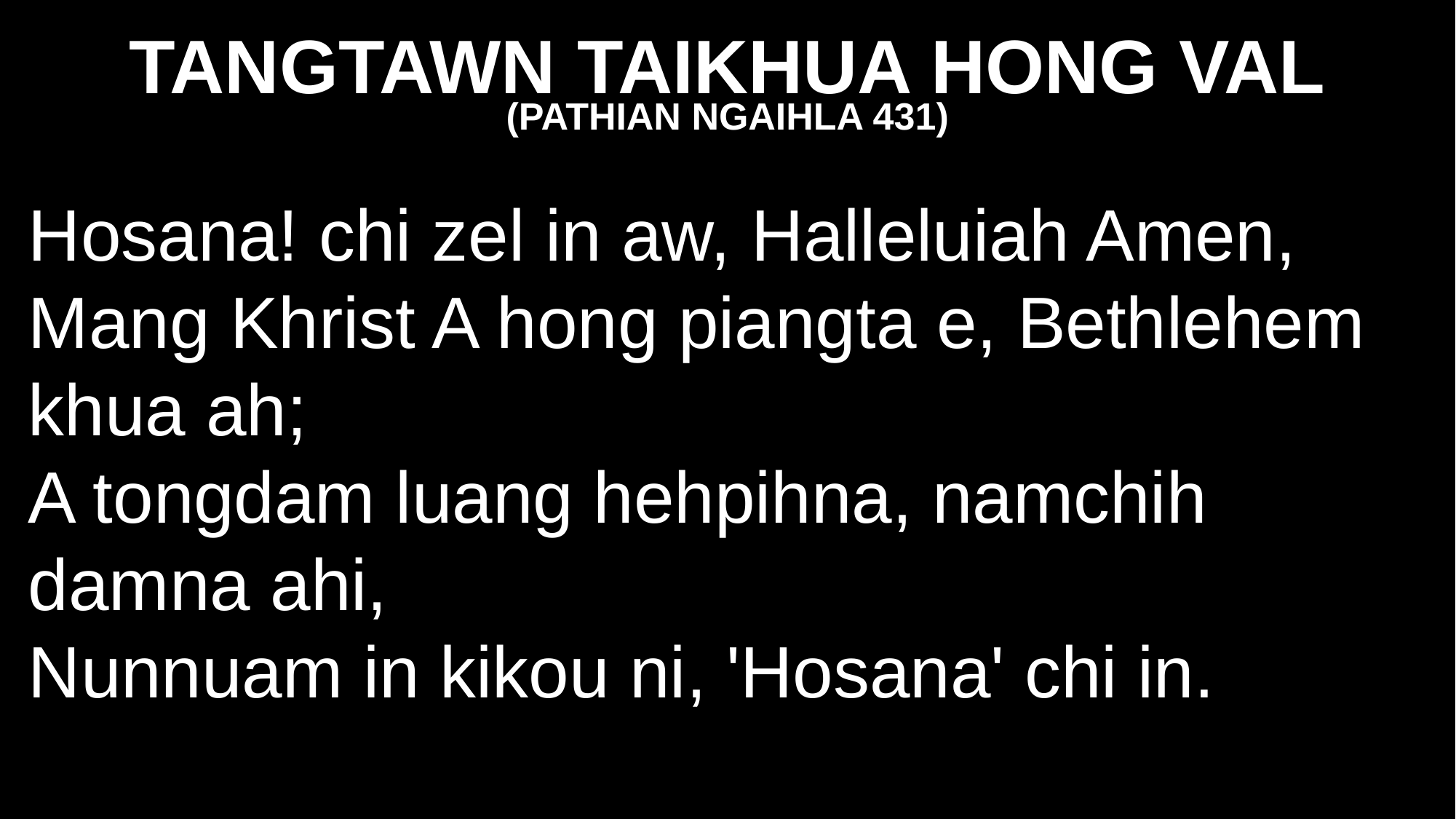

# TANGTAWN TAIKHUA HONG VAL
(PATHIAN NGAIHLA 431)
Hosana! chi zel in aw, Halleluiah Amen,
Mang Khrist A hong piangta e, Bethlehem khua ah;
A tongdam luang hehpihna, namchih damna ahi,
Nunnuam in kikou ni, 'Hosana' chi in.